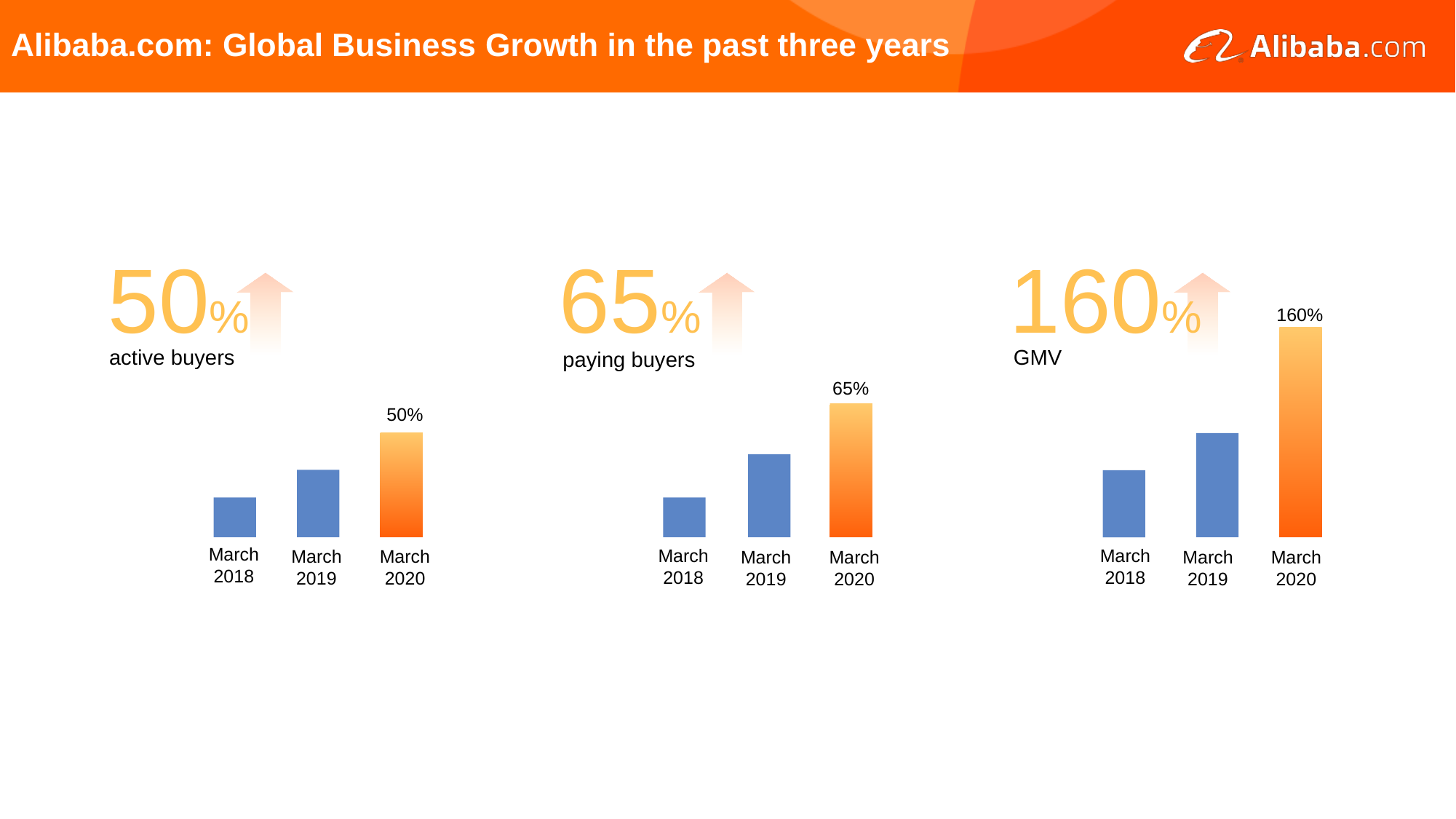

# Alibaba.com: Global Business Growth in the past three years

160%
50%
65%
160%

active buyers
GMV
paying buyers
65%
50%

March 2018
March 2018
March 2018
March 2019
March 2020
March 2020
March 2020
March 2019
March 2019